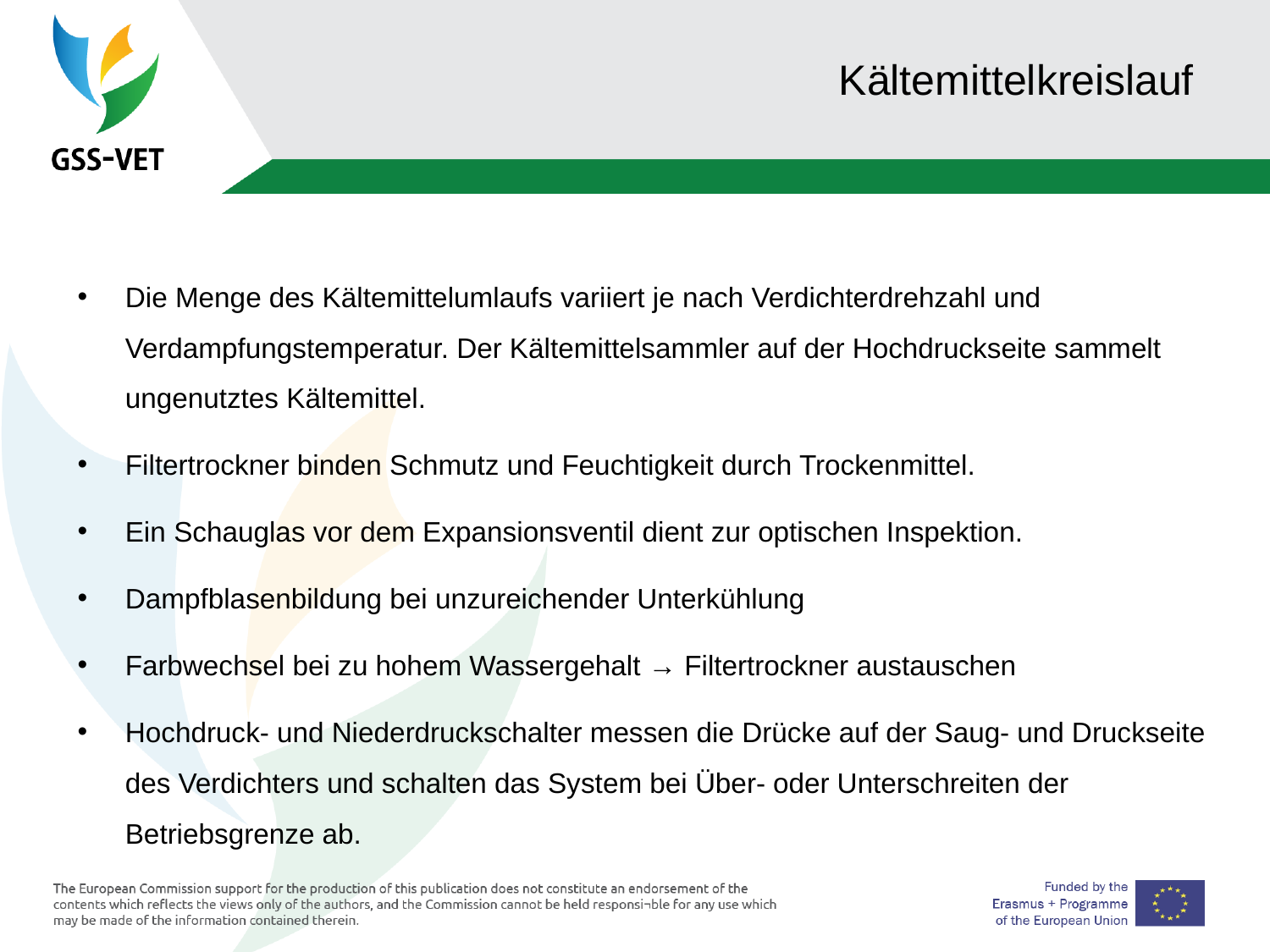

10
# Kältemittelkreislauf
Die Menge des Kältemittelumlaufs variiert je nach Verdichterdrehzahl und Verdampfungstemperatur. Der Kältemittelsammler auf der Hochdruckseite sammelt ungenutztes Kältemittel.
Filtertrockner binden Schmutz und Feuchtigkeit durch Trockenmittel.
Ein Schauglas vor dem Expansionsventil dient zur optischen Inspektion.
Dampfblasenbildung bei unzureichender Unterkühlung
Farbwechsel bei zu hohem Wassergehalt → Filtertrockner austauschen
Hochdruck- und Niederdruckschalter messen die Drücke auf der Saug- und Druckseite des Verdichters und schalten das System bei Über- oder Unterschreiten der Betriebsgrenze ab.